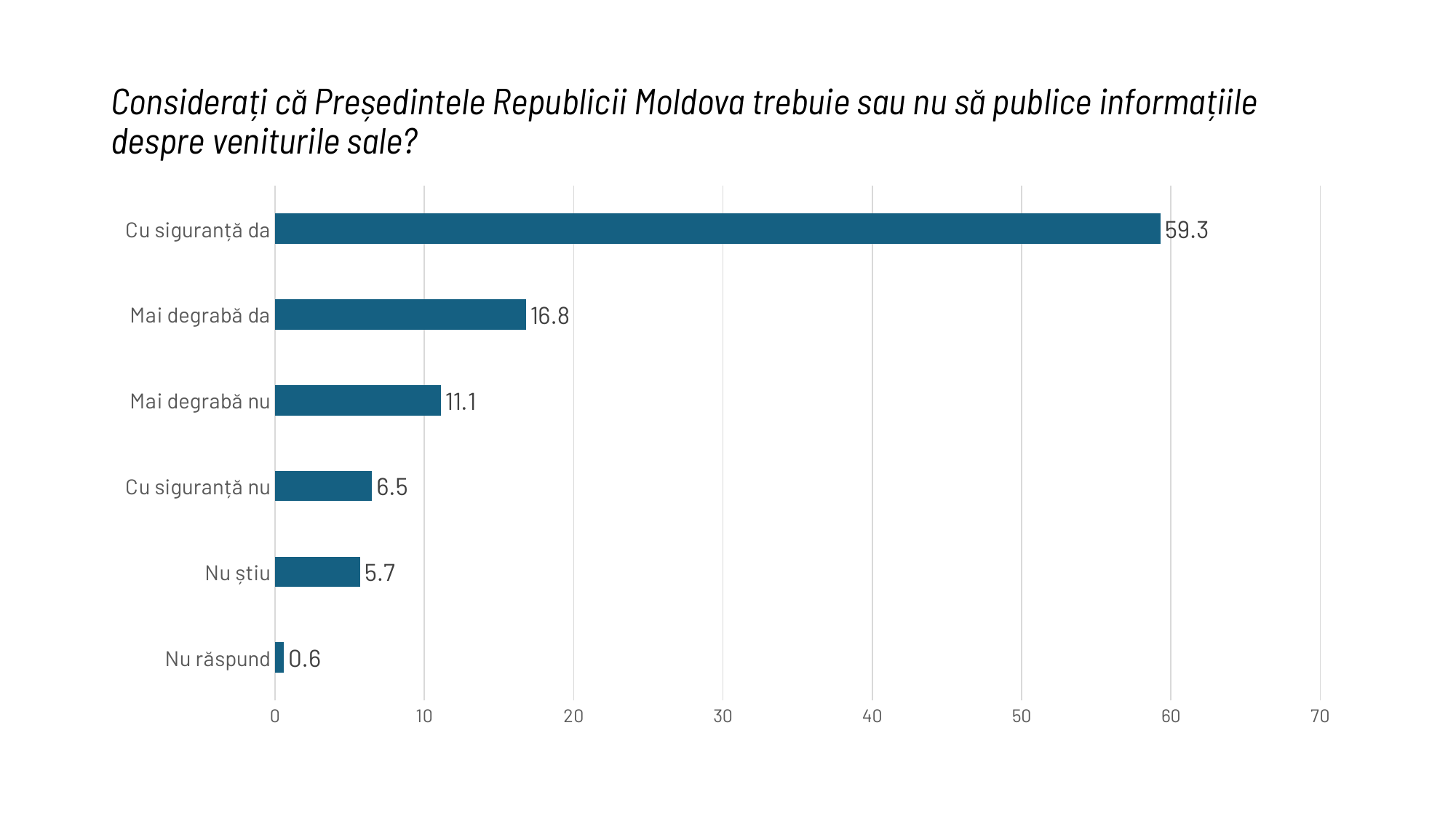

# Considerați că Președintele Republicii Moldova trebuie sau nu să publice informațiile despre veniturile sale?

### Chart

| Category | Series 1 |
|---|---|
| Nu răspund | 0.6 |
| Nu știu | 5.7 |
| Cu siguranță nu | 6.5 |
| Mai degrabă nu | 11.1 |
| Mai degrabă da | 16.8 |
| Cu siguranță da | 59.3 |